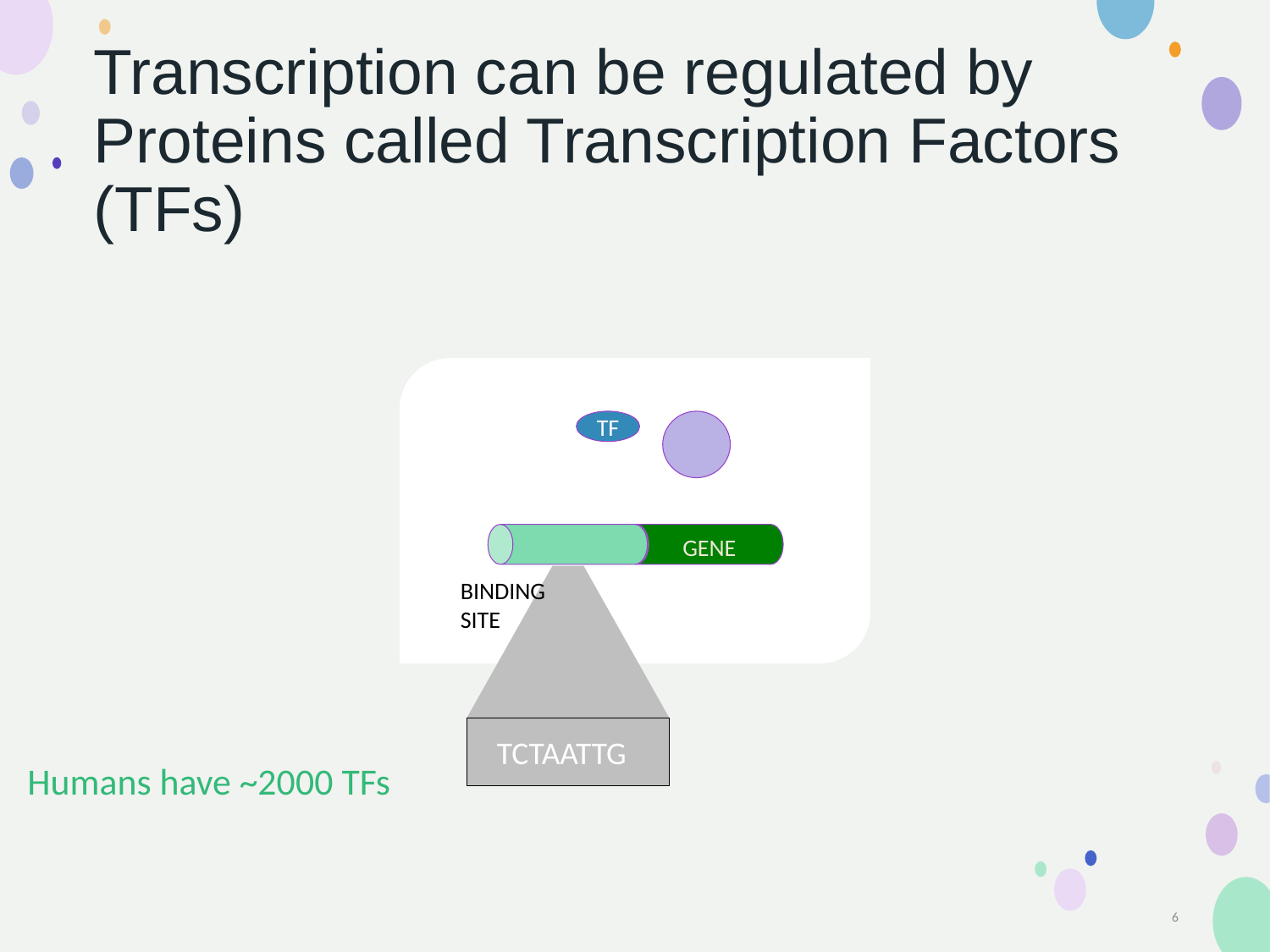

# Transcription can be regulated by Proteins called Transcription Factors (TFs)

TF

GENE

TCTAATTG
BINDING
SITE
Humans have ~2000 TFs
6